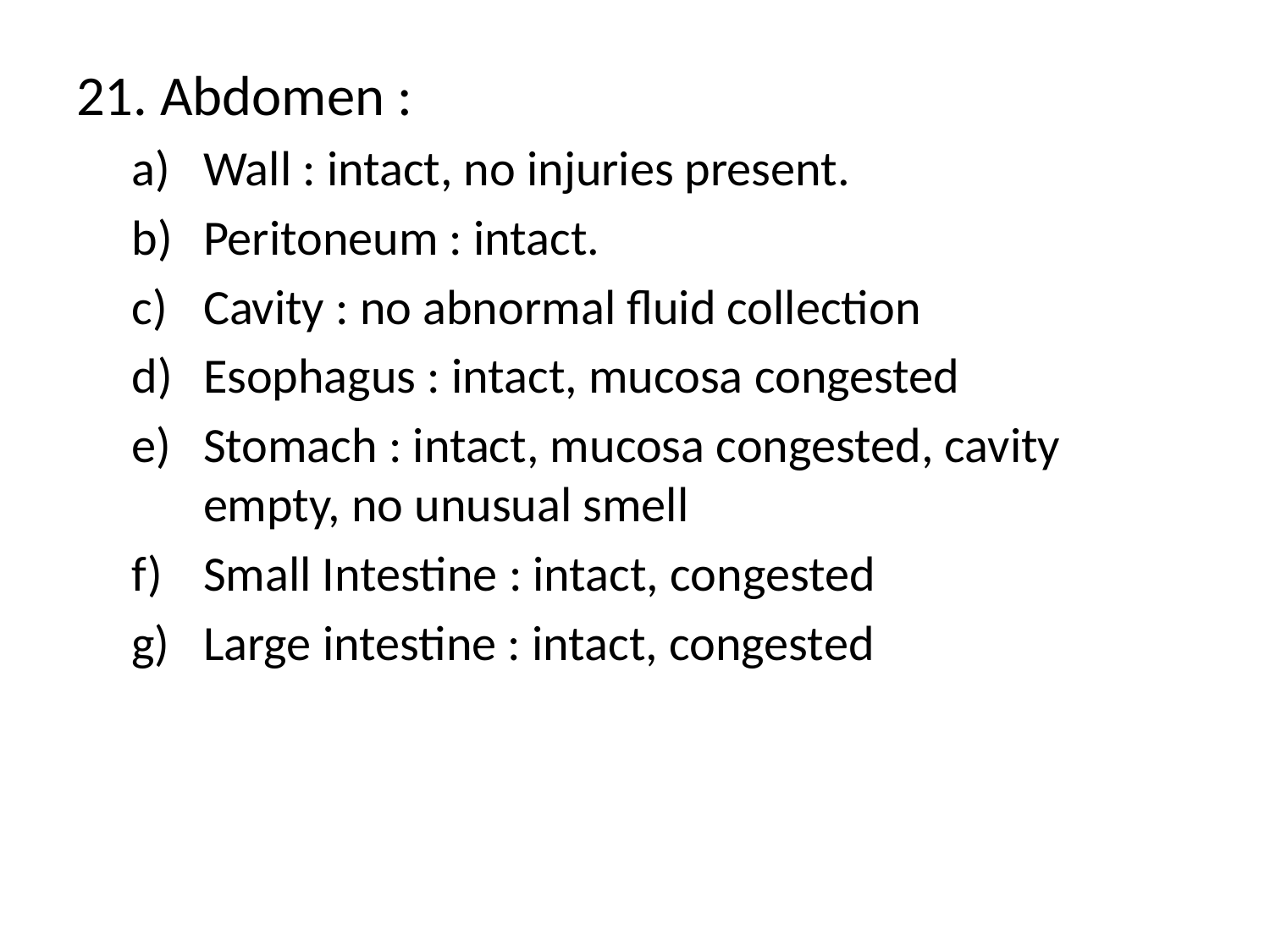

21. Abdomen :
Wall : intact, no injuries present.
Peritoneum : intact.
Cavity : no abnormal fluid collection
Esophagus : intact, mucosa congested
Stomach : intact, mucosa congested, cavity empty, no unusual smell
Small Intestine : intact, congested
Large intestine : intact, congested